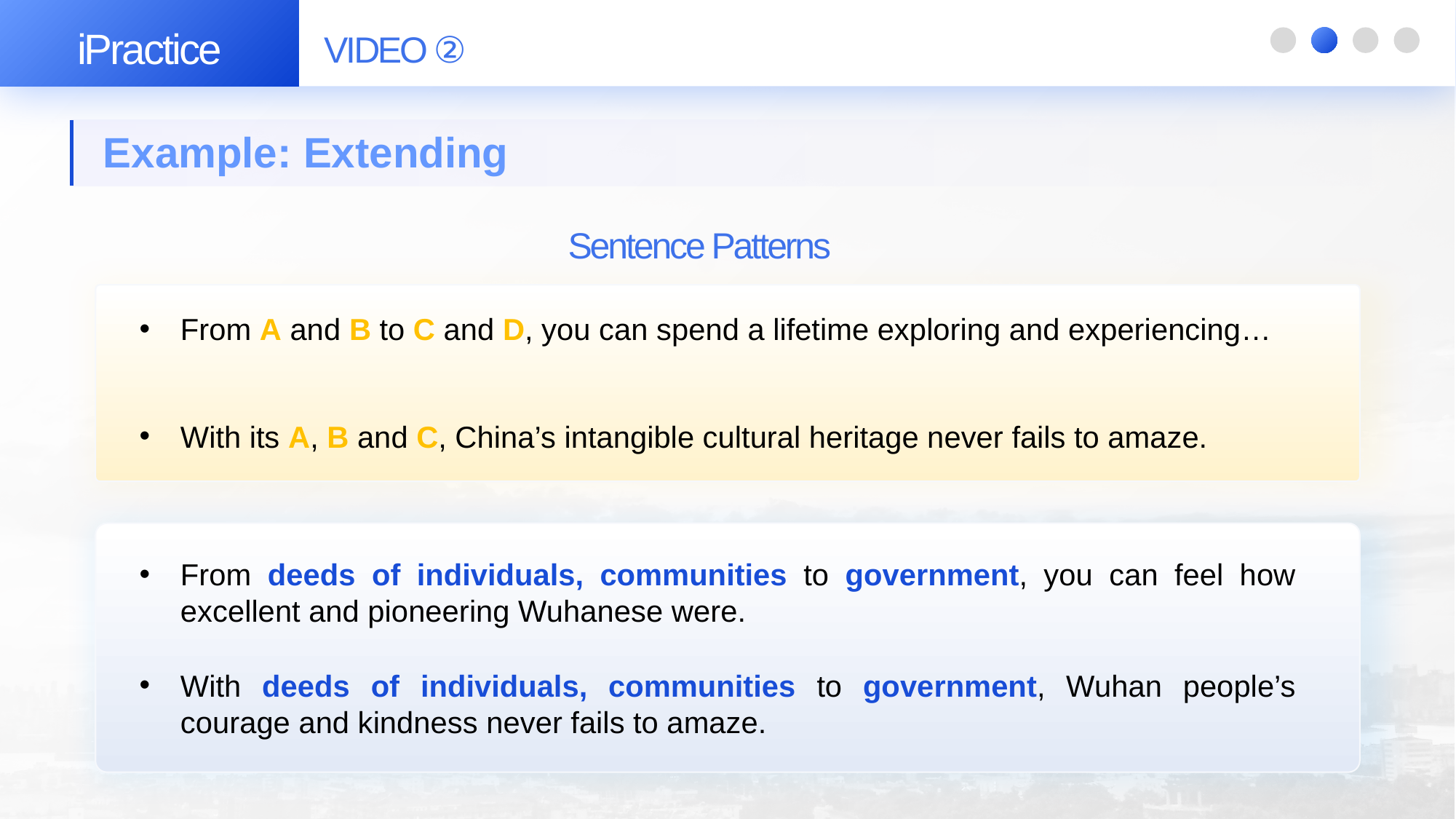

iPractice
VIDEO ②
| Example: Extending |
| --- |
Sentence Patterns

From A and B to C and D, you can spend a lifetime exploring and experiencing…
With its A, B and C, China’s intangible cultural heritage never fails to amaze.

From deeds of individuals, communities to government, you can feel how excellent and pioneering Wuhanese were.

With deeds of individuals, communities to government, Wuhan people’s courage and kindness never fails to amaze.